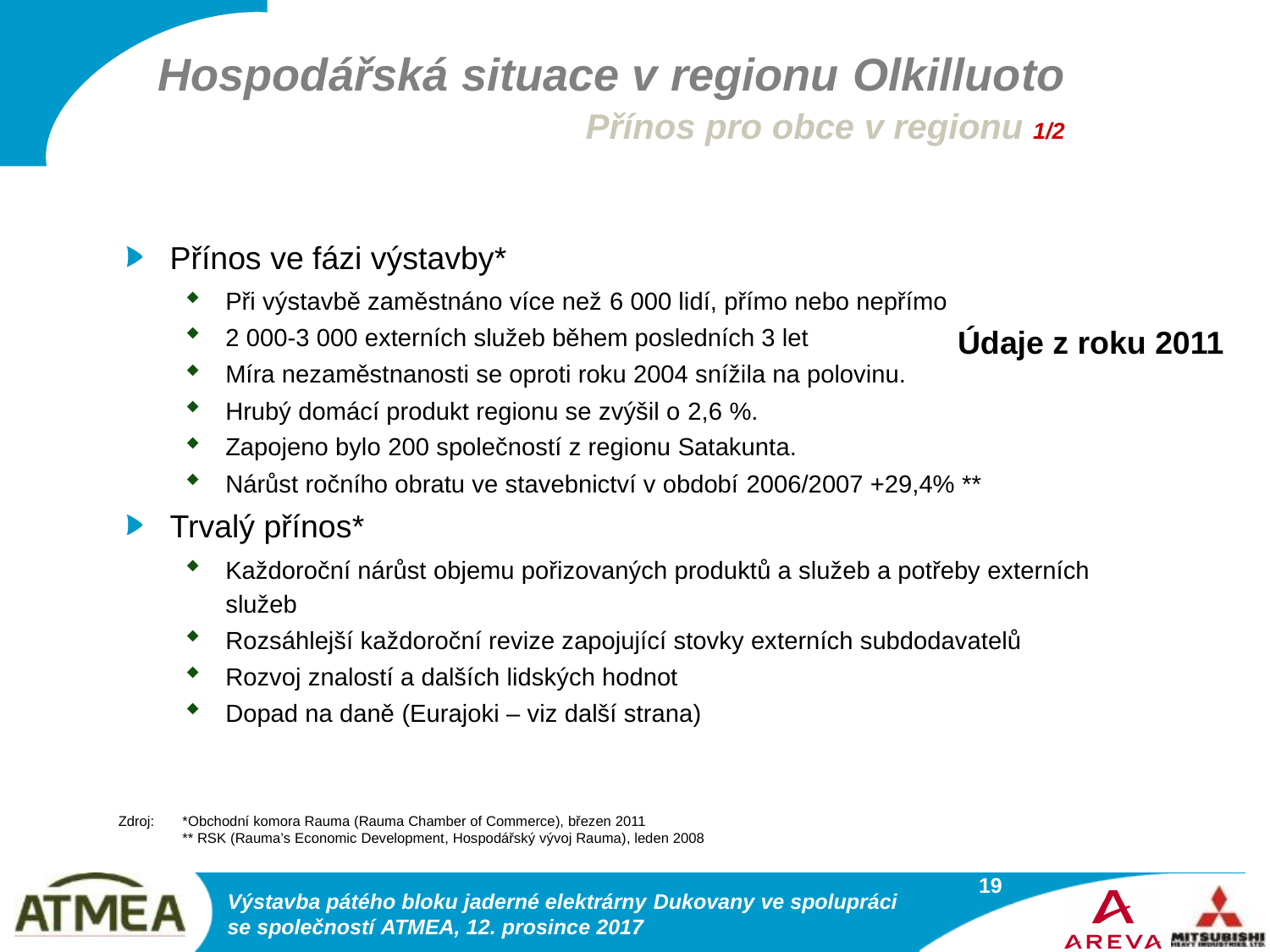

# Hospodářská situace v regionu Olkilluoto Přínos pro obce v regionu 1/2
Přínos ve fázi výstavby*
Při výstavbě zaměstnáno více než 6 000 lidí, přímo nebo nepřímo
2 000-3 000 externích služeb během posledních 3 let
Míra nezaměstnanosti se oproti roku 2004 snížila na polovinu.
Hrubý domácí produkt regionu se zvýšil o 2,6 %.
Zapojeno bylo 200 společností z regionu Satakunta.
Nárůst ročního obratu ve stavebnictví v období 2006/2007 +29,4% **
Trvalý přínos*
Každoroční nárůst objemu pořizovaných produktů a služeb a potřeby externích služeb
Rozsáhlejší každoroční revize zapojující stovky externích subdodavatelů
Rozvoj znalostí a dalších lidských hodnot
Dopad na daně (Eurajoki – viz další strana)
Údaje z roku 2011
Zdroj:	*Obchodní komora Rauma (Rauma Chamber of Commerce), březen 2011
	** RSK (Rauma’s Economic Development, Hospodářský vývoj Rauma), leden 2008